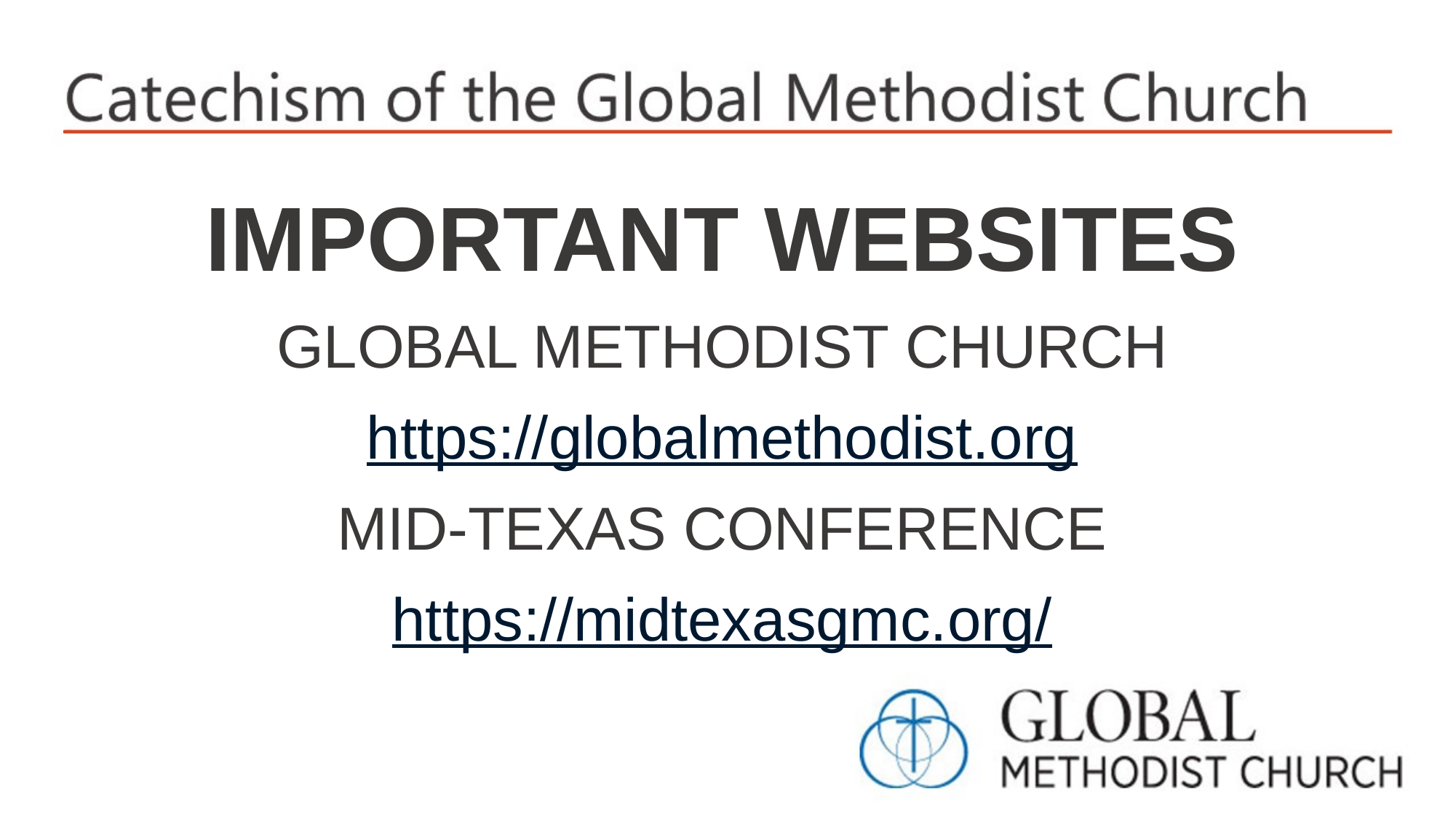

Important Websites
Global Methodist Church
https://globalmethodist.org
Mid-Texas Conference
https://midtexasgmc.org/